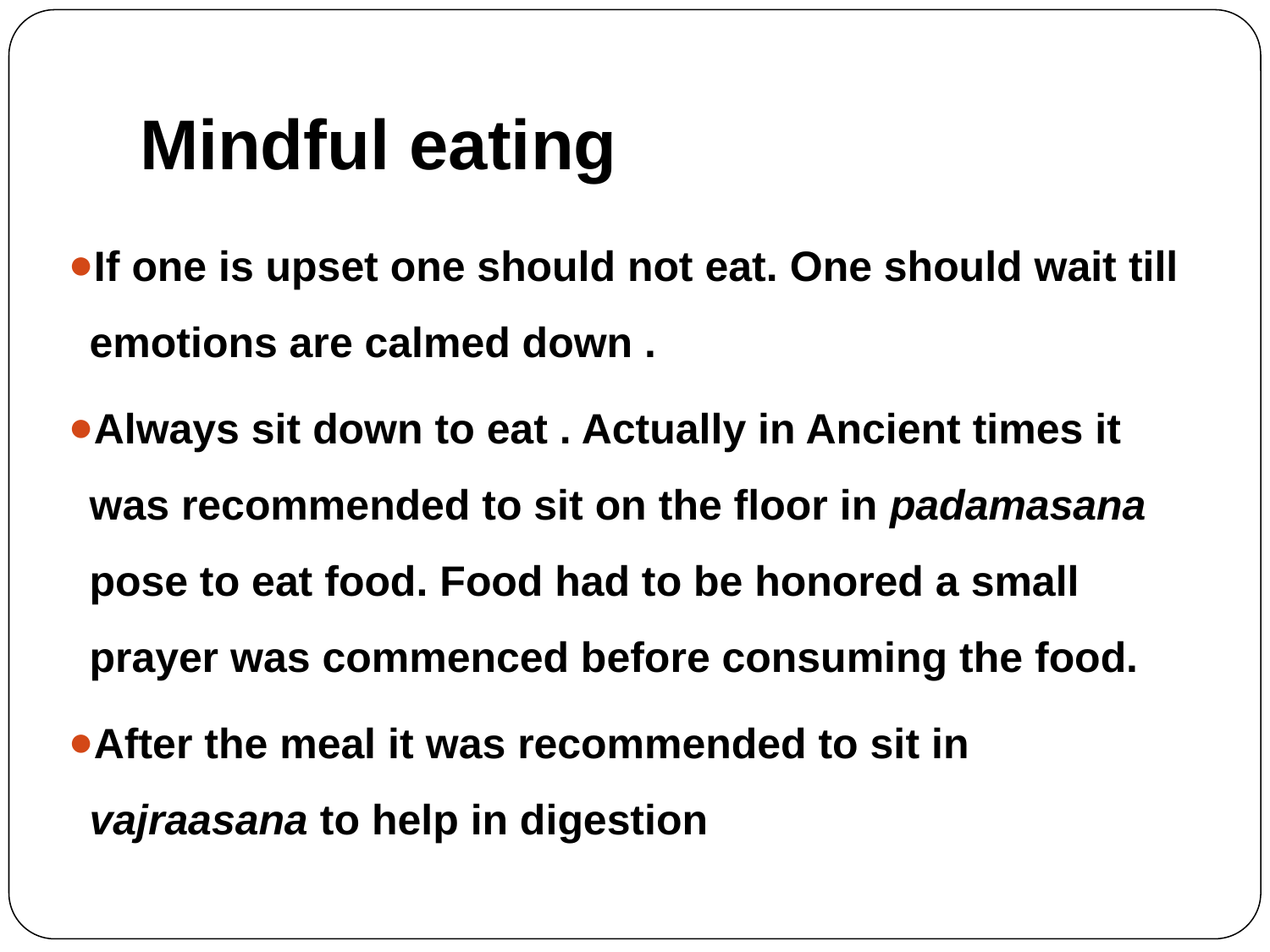

# Mindful eating
If one is upset one should not eat. One should wait till emotions are calmed down .
Always sit down to eat . Actually in Ancient times it was recommended to sit on the floor in padamasana pose to eat food. Food had to be honored a small prayer was commenced before consuming the food.
After the meal it was recommended to sit in vajraasana to help in digestion